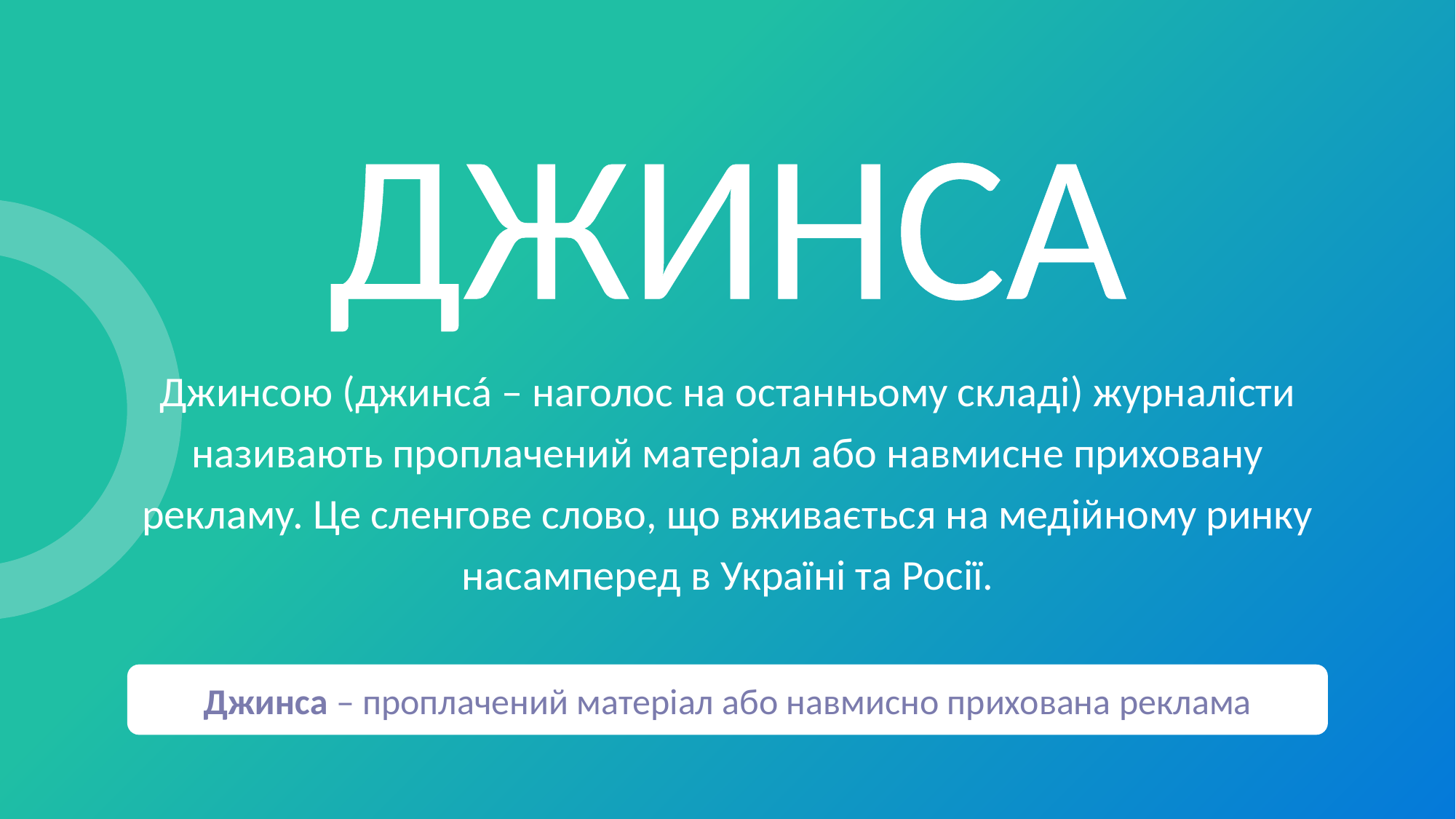

ДЖИНСА
Джинсою (джинсá – наголос на останньому складі) журналісти називають проплачений матеріал або навмисне приховану рекламу. Це сленгове слово, що вживається на медійному ринку насамперед в Україні та Росії.
Джинса – проплачений матеріал або навмисно прихована реклама